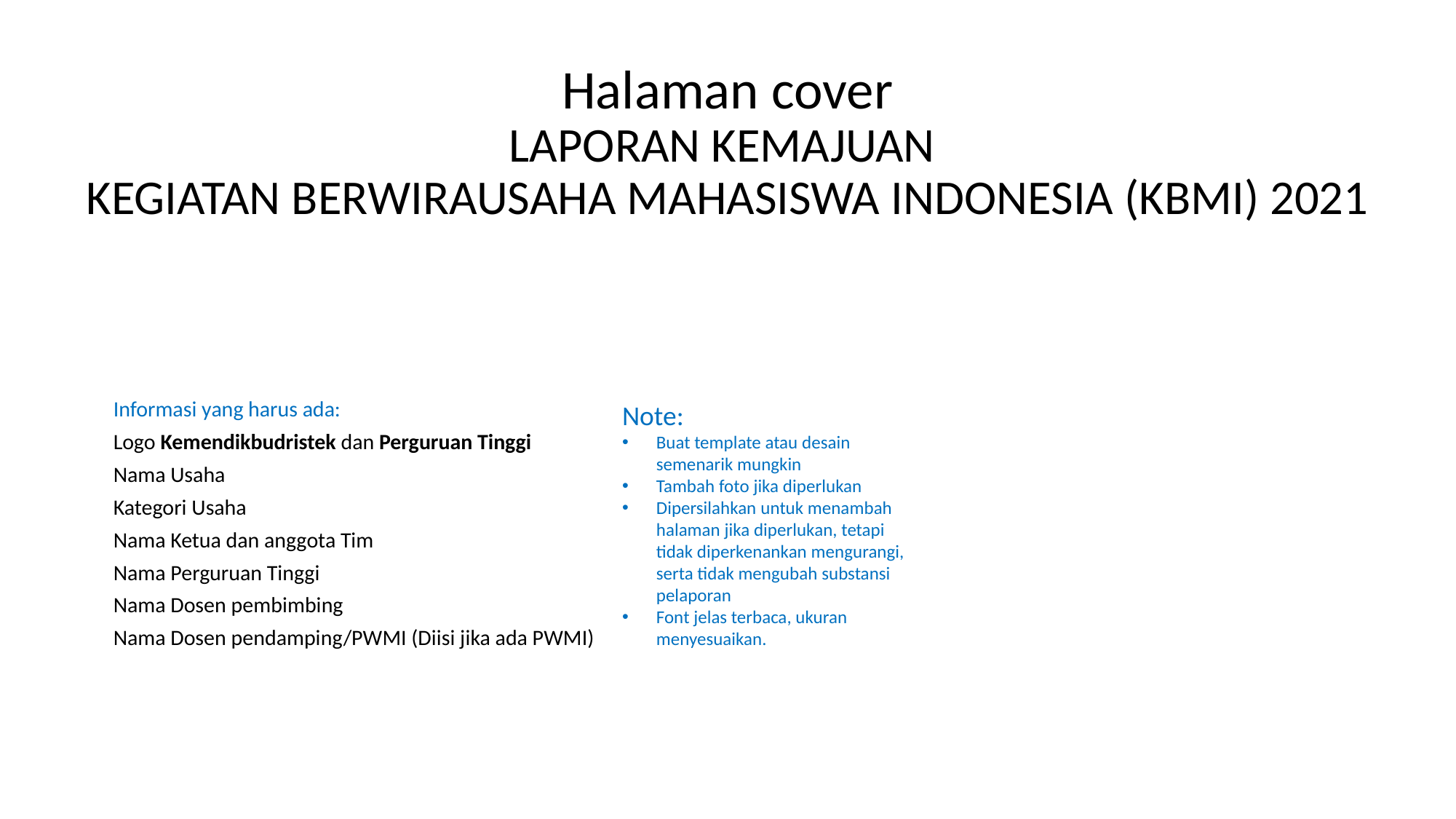

# Halaman cover LAPORAN KEMAJUAN KEGIATAN BERWIRAUSAHA MAHASISWA INDONESIA (KBMI) 2021
Informasi yang harus ada:
Logo Kemendikbudristek dan Perguruan Tinggi
Nama Usaha
Kategori Usaha
Nama Ketua dan anggota Tim
Nama Perguruan Tinggi
Nama Dosen pembimbing
Nama Dosen pendamping/PWMI (Diisi jika ada PWMI)

Note:
Buat template atau desain semenarik mungkin
Tambah foto jika diperlukan
Dipersilahkan untuk menambah halaman jika diperlukan, tetapi tidak diperkenankan mengurangi, serta tidak mengubah substansi pelaporan
Font jelas terbaca, ukuran menyesuaikan.